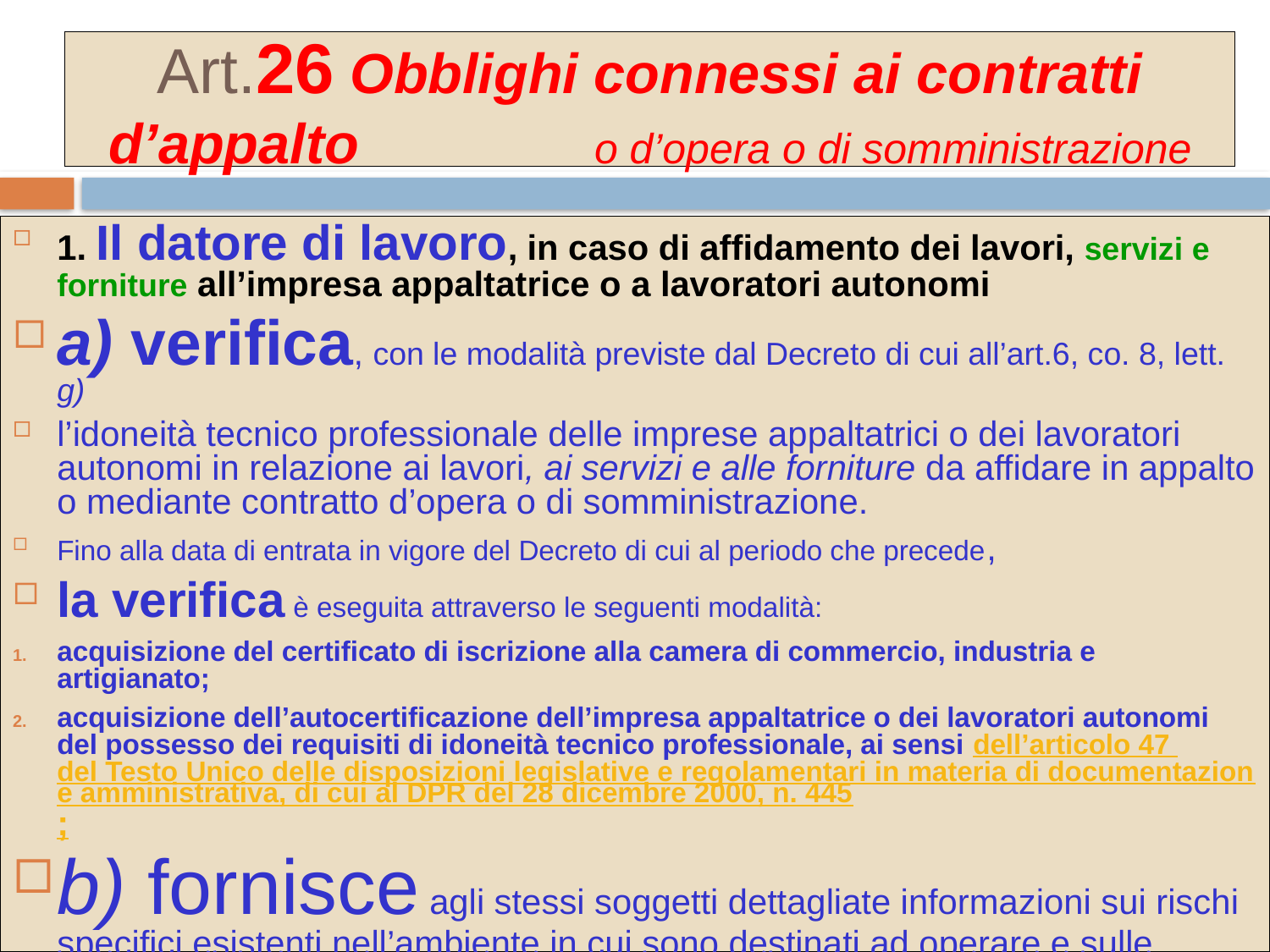

# Art.26 Obblighi connessi ai contratti d’appalto               o d’opera o di somministrazione
1. Il datore di lavoro, in caso di affidamento dei lavori, servizi e forniture all’impresa appaltatrice o a lavoratori autonomi
a) verifica, con le modalità previste dal Decreto di cui all’art.6, co. 8, lett. g)
l’idoneità tecnico professionale delle imprese appaltatrici o dei lavoratori autonomi in relazione ai lavori, ai servizi e alle forniture da affidare in appalto o mediante contratto d’opera o di somministrazione.
Fino alla data di entrata in vigore del Decreto di cui al periodo che precede,
la verifica è eseguita attraverso le seguenti modalità:
acquisizione del certificato di iscrizione alla camera di commercio, industria e artigianato;
acquisizione dell’autocertificazione dell’impresa appaltatrice o dei lavoratori autonomi del possesso dei requisiti di idoneità tecnico professionale, ai sensi dell’articolo 47 del Testo Unico delle disposizioni legislative e regolamentari in materia di documentazione amministrativa, di cui al DPR del 28 dicembre 2000, n. 445;
b) fornisce agli stessi soggetti dettagliate informazioni sui rischi specifici esistenti nell’ambiente in cui sono destinati ad operare e sulle misure di prevenzione e di emergenza adottate in relazione alla propria attività.